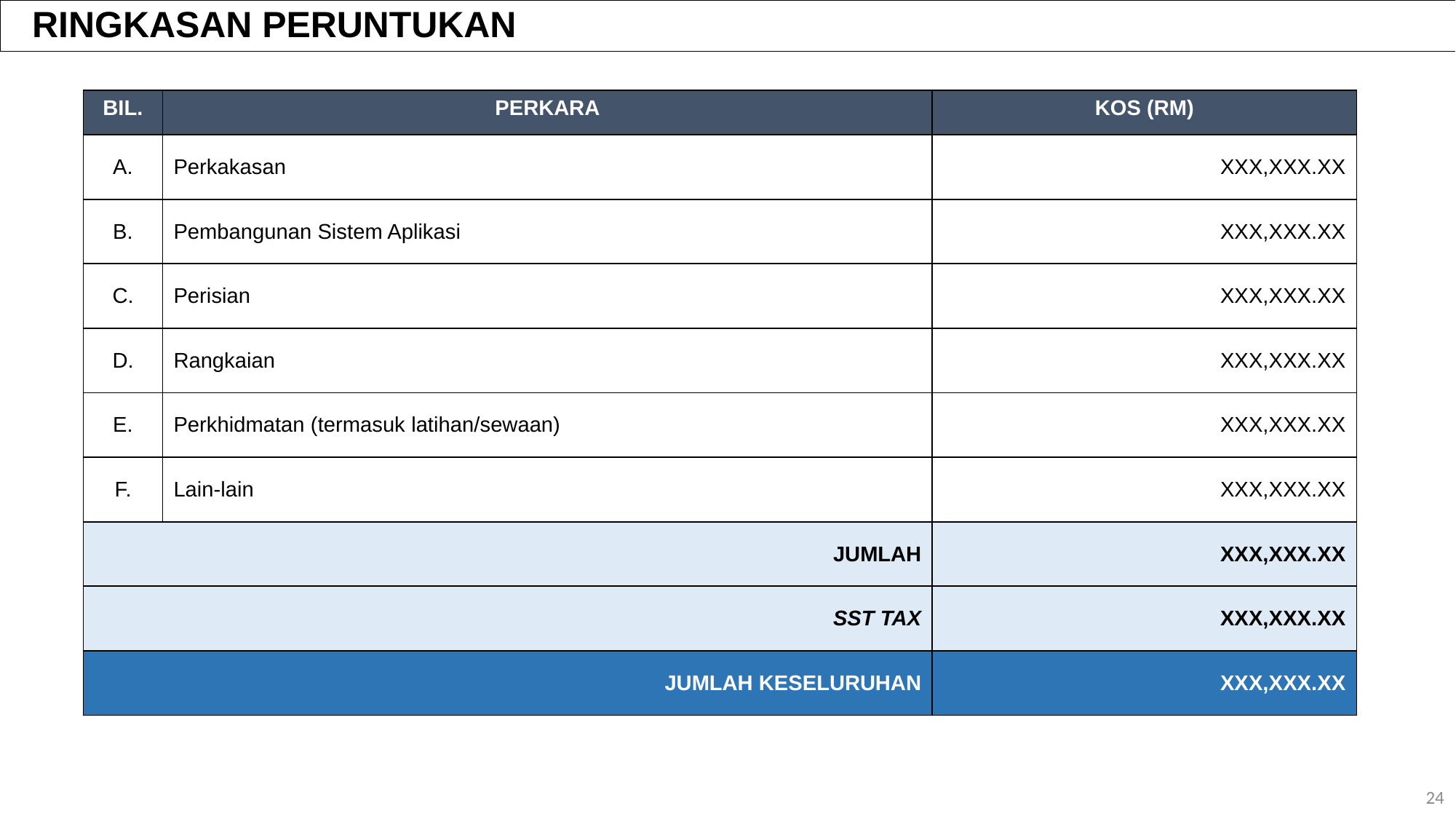

RINGKASAN PERUNTUKAN
| BIL. | PERKARA | KOS (RM) |
| --- | --- | --- |
| A. | Perkakasan | XXX,XXX.XX |
| B. | Pembangunan Sistem Aplikasi | XXX,XXX.XX |
| C. | Perisian | XXX,XXX.XX |
| D. | Rangkaian | XXX,XXX.XX |
| E. | Perkhidmatan (termasuk latihan/sewaan) | XXX,XXX.XX |
| F. | Lain-lain | XXX,XXX.XX |
|  | JUMLAH | XXX,XXX.XX |
|  | SST TAX | XXX,XXX.XX |
|  | JUMLAH KESELURUHAN | XXX,XXX.XX |
24